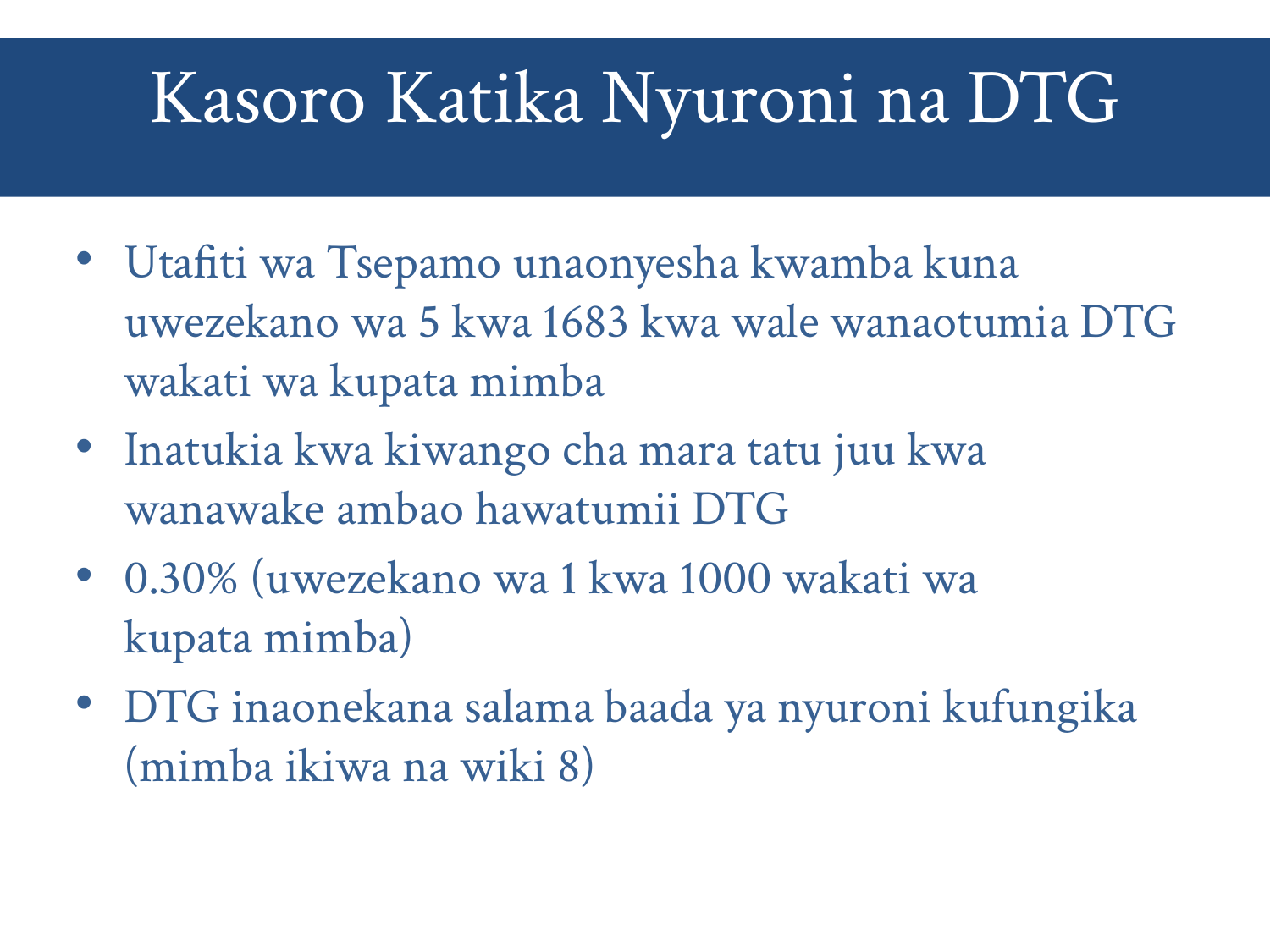

Kasoro Katika Nyuroni na DTG
Utafiti wa Tsepamo unaonyesha kwamba kuna uwezekano wa 5 kwa 1683 kwa wale wanaotumia DTG wakati wa kupata mimba
Inatukia kwa kiwango cha mara tatu juu kwa wanawake ambao hawatumii DTG
0.30% (uwezekano wa 1 kwa 1000 wakati wa
kupata mimba)
DTG inaonekana salama baada ya nyuroni kufungika (mimba ikiwa na wiki 8)